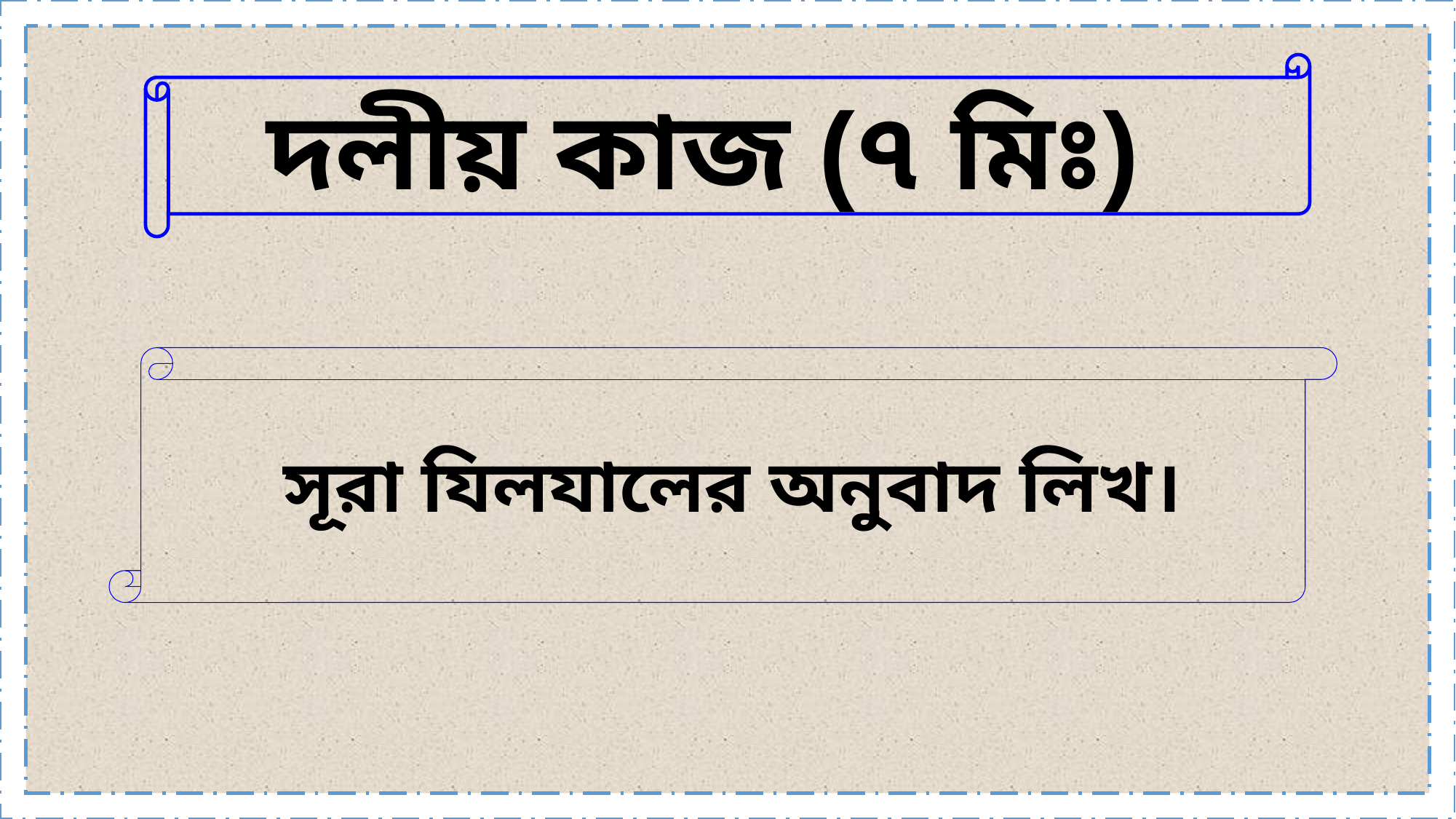

দলীয় কাজ (৭ মিঃ)
 সূরা যিলযালের অনুবাদ লিখ।